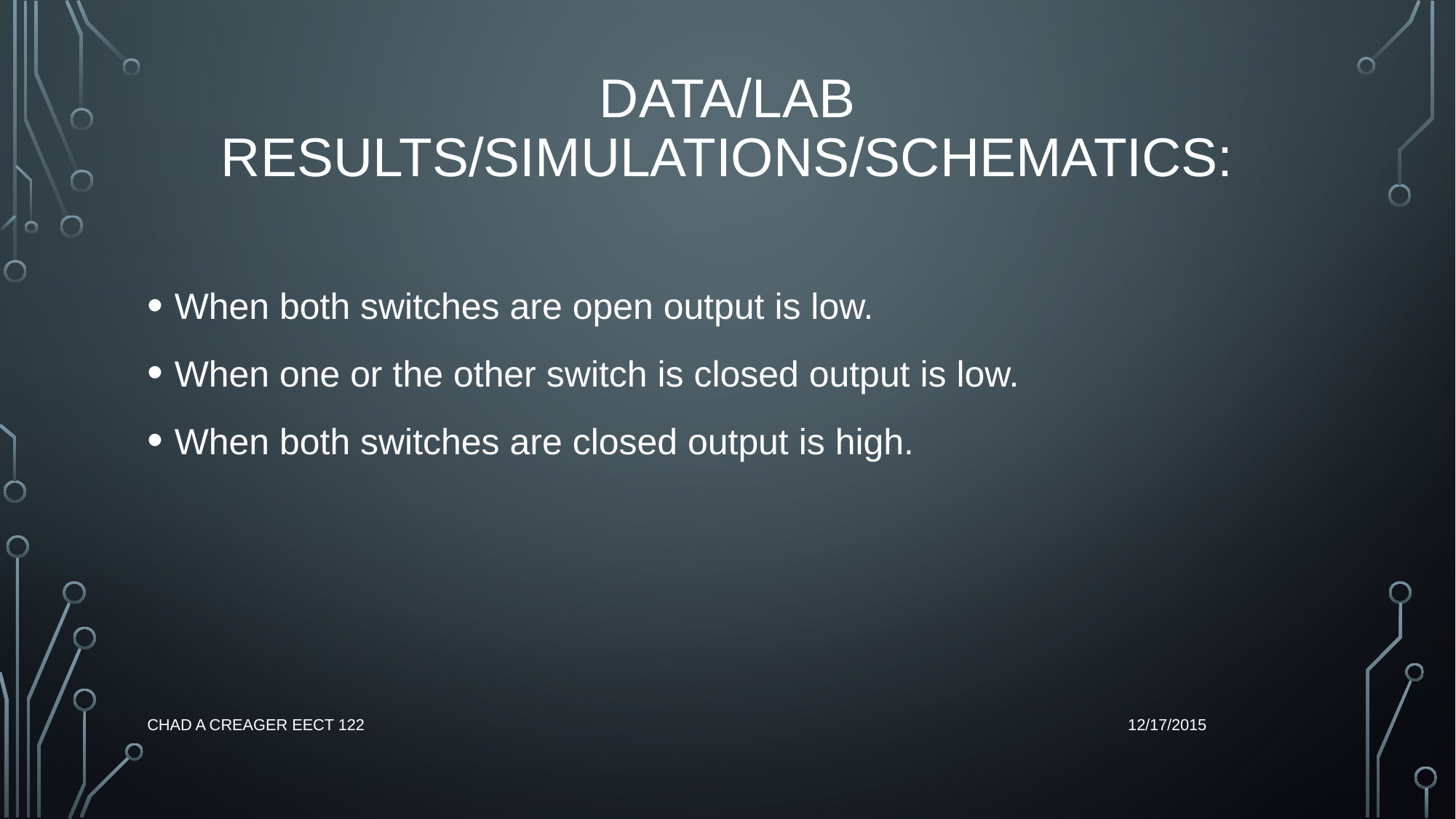

# Data/Lab Results/Simulations/Schematics:
When both switches are open output is low.
When one or the other switch is closed output is low.
When both switches are closed output is high.
Chad A Creager EECT 122
12/17/2015